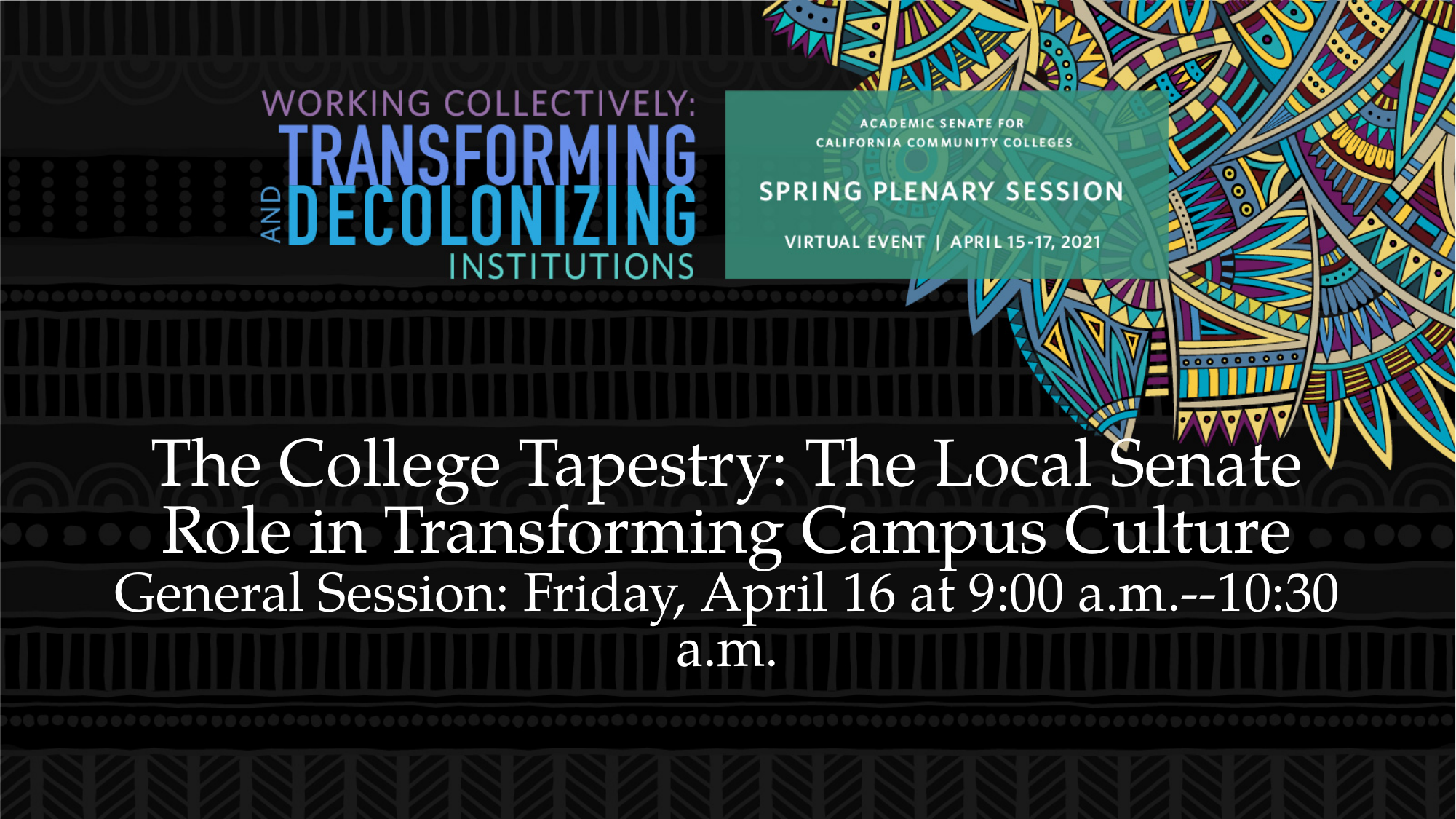

# The College Tapestry: The Local Senate Role in Transforming Campus Culture General Session: Friday, April 16 at 9:00 a.m.--10:30 a.m.